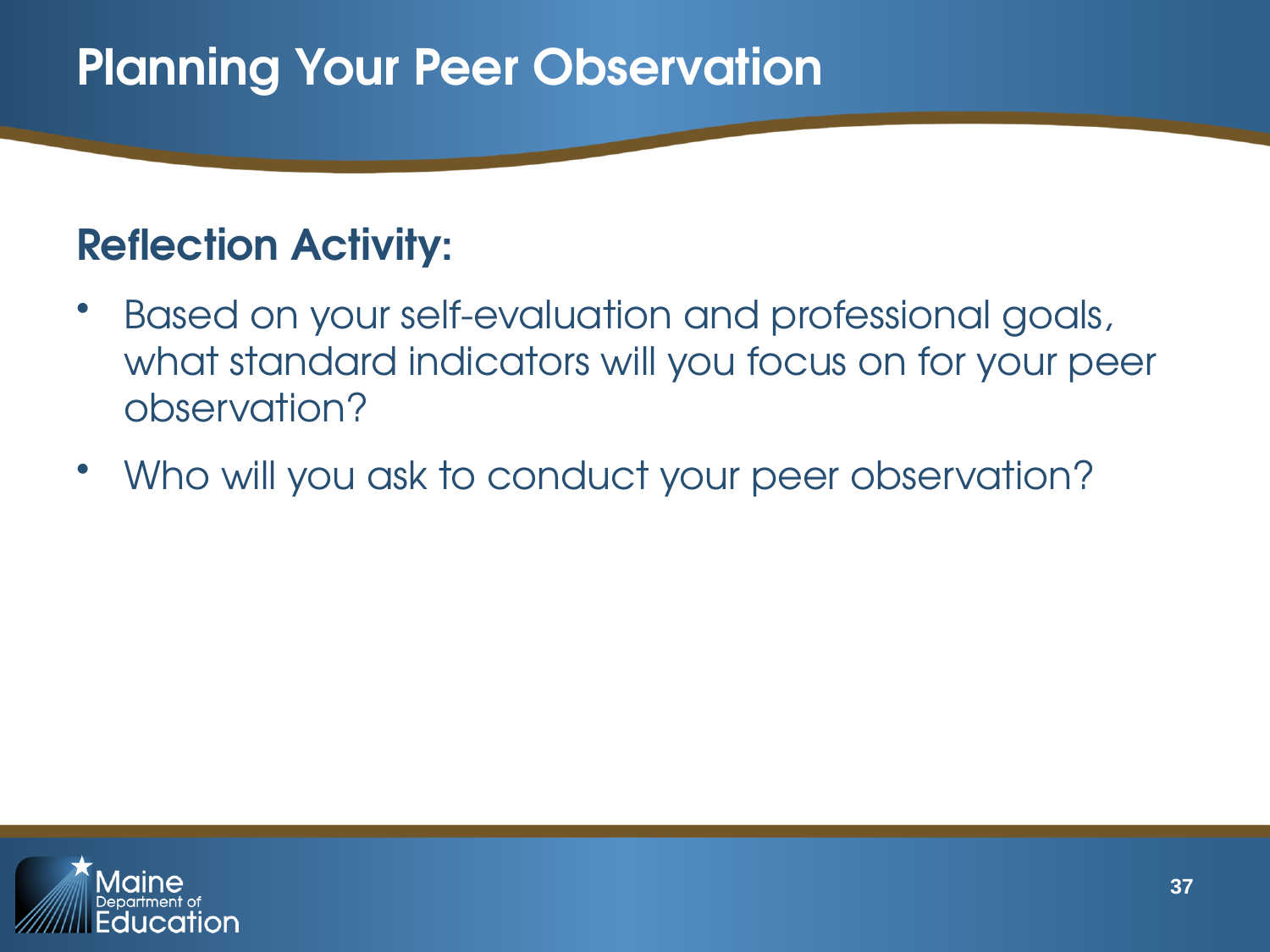

# Planning Your Peer Observation
Reflection Activity:
Based on your self-evaluation and professional goals, what standard indicators will you focus on for your peer observation?
Who will you ask to conduct your peer observation?

37